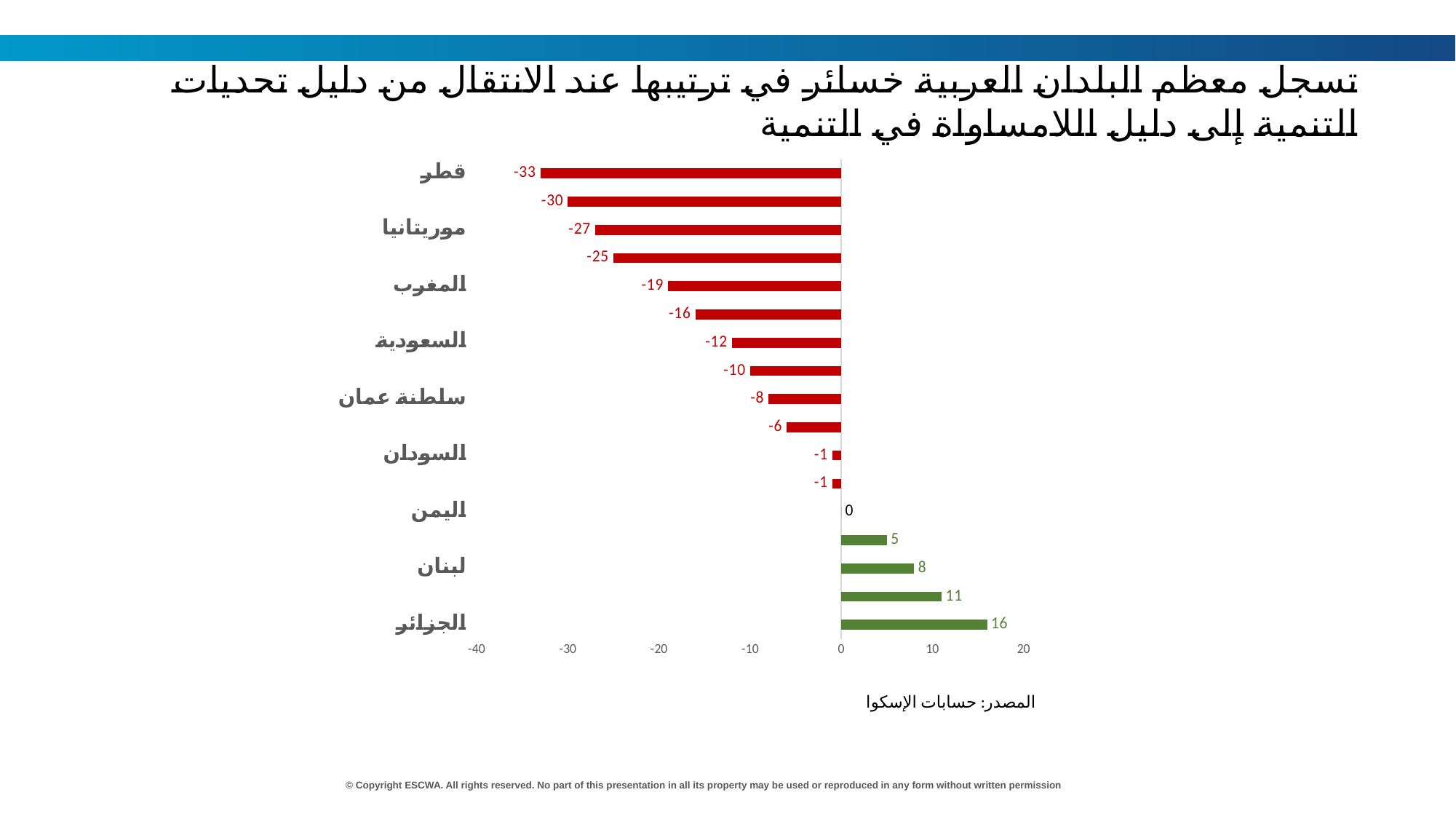

تسجل معظم البلدان العربية خسائر في ترتيبها عند الانتقال من دليل تحديات التنمية إلى دليل اللامساواة في التنمية

### Chart

| Category |  |
|---|---|
| الجزائر | 16.0 |
| سوريا | 11.0 |
| لبنان | 8.0 |
| البحرين | 5.0 |
| اليمن | 0.0 |
| الكويت | -1.0 |
| السودان | -1.0 |
| العراق | -6.0 |
| سلطنة عمان | -8.0 |
| مصر | -10.0 |
| السعودية | -12.0 |
| تونس | -16.0 |
| المغرب | -19.0 |
| الأردن | -25.0 |
| موريتانيا | -27.0 |
| الإمارات | -30.0 |
| قطر | -33.0 |
المصدر: حسابات الإسكوا